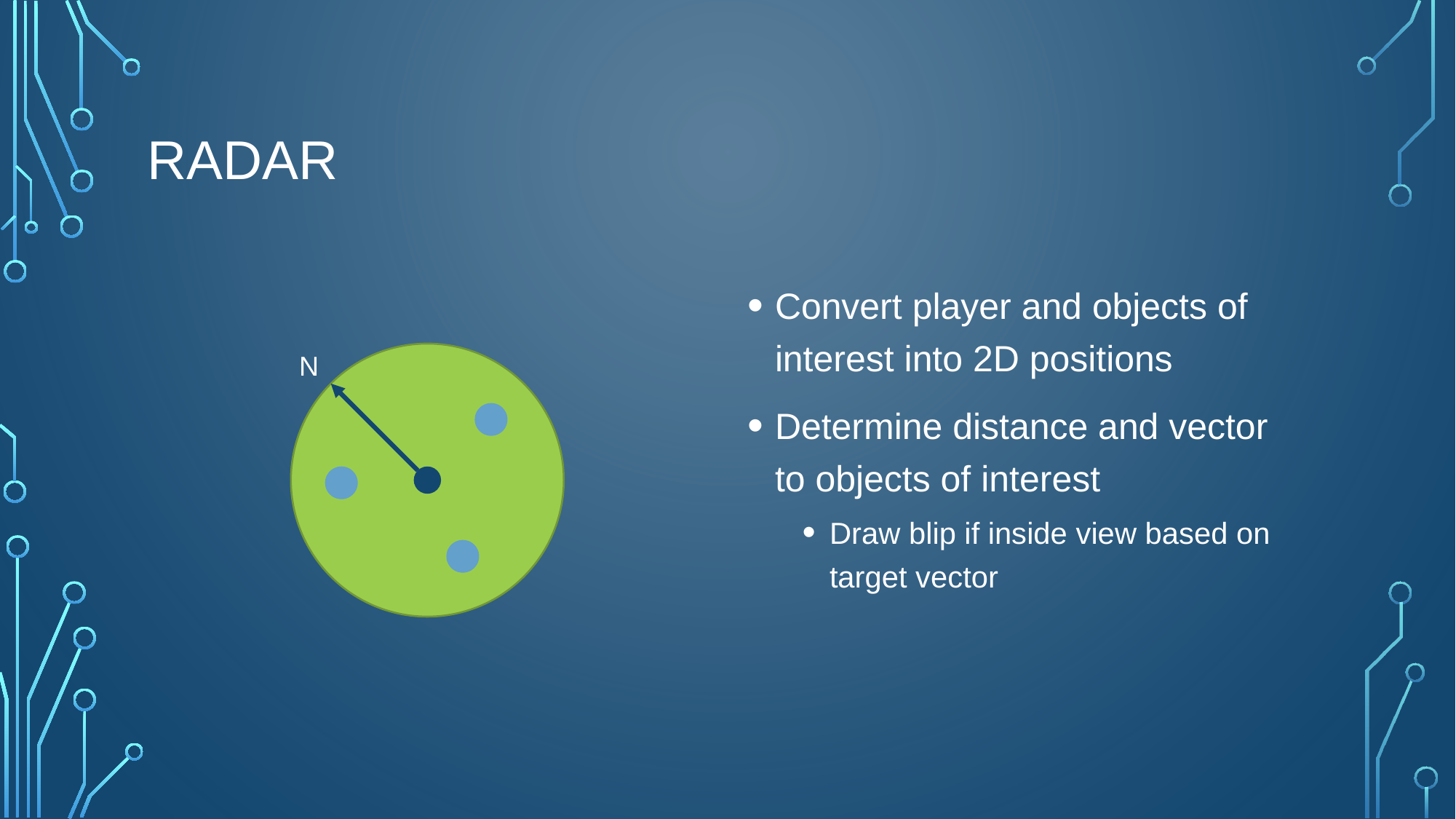

# Radar
Convert player and objects of interest into 2D positions
Determine distance and vector to objects of interest
Draw blip if inside view based on target vector
N